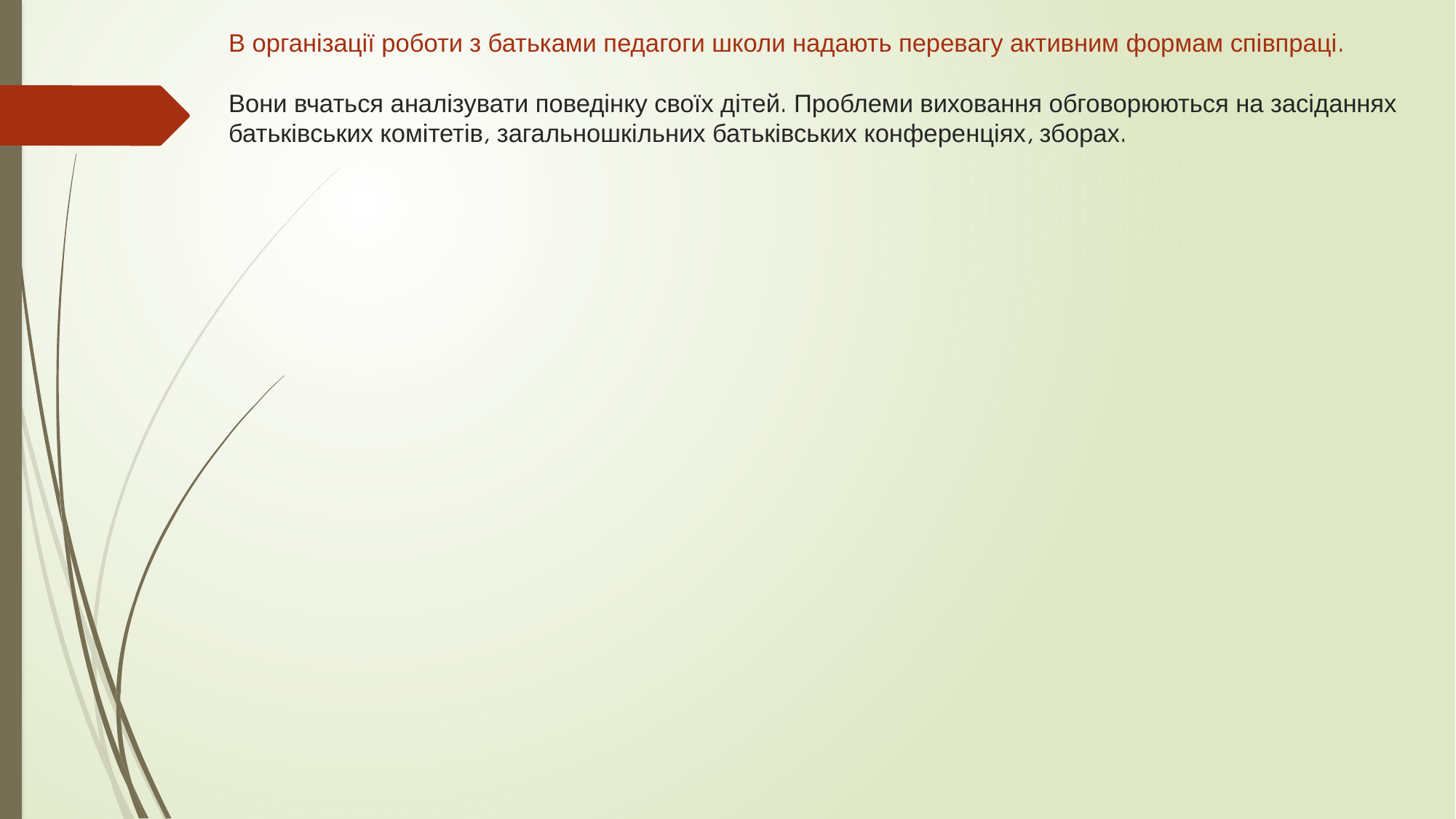

# В організації роботи з батьками педагоги школи надають перевагу активним формам співпраці. Вони вчаться аналізувати поведінку своїх дітей. Проблеми виховання обговорюються на засіданнях батьківських комітетів, загальношкільних батьківських конференціях, зборах.